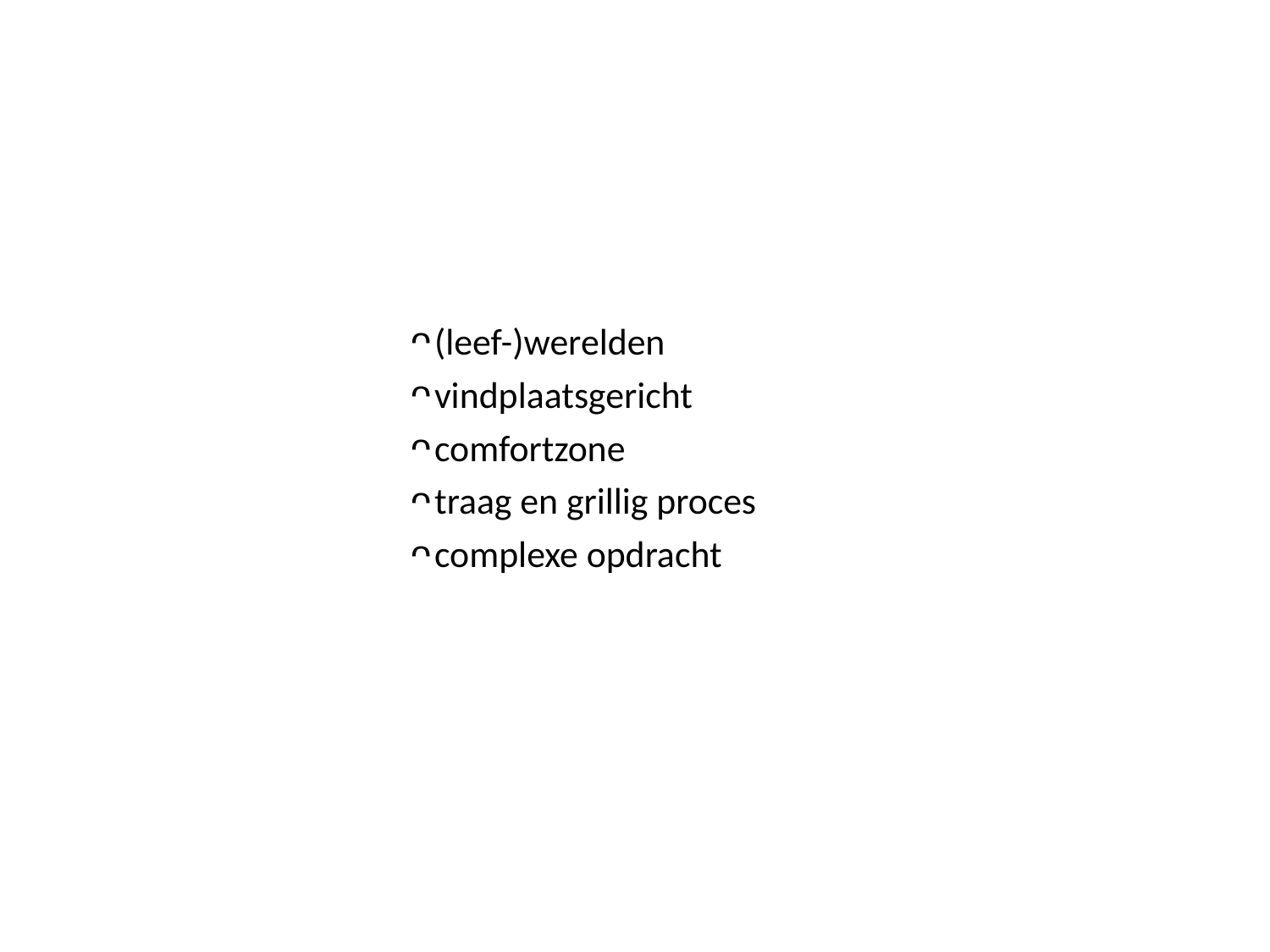

(leef-)werelden
vindplaatsgericht
comfortzone
traag en grillig proces
complexe opdracht